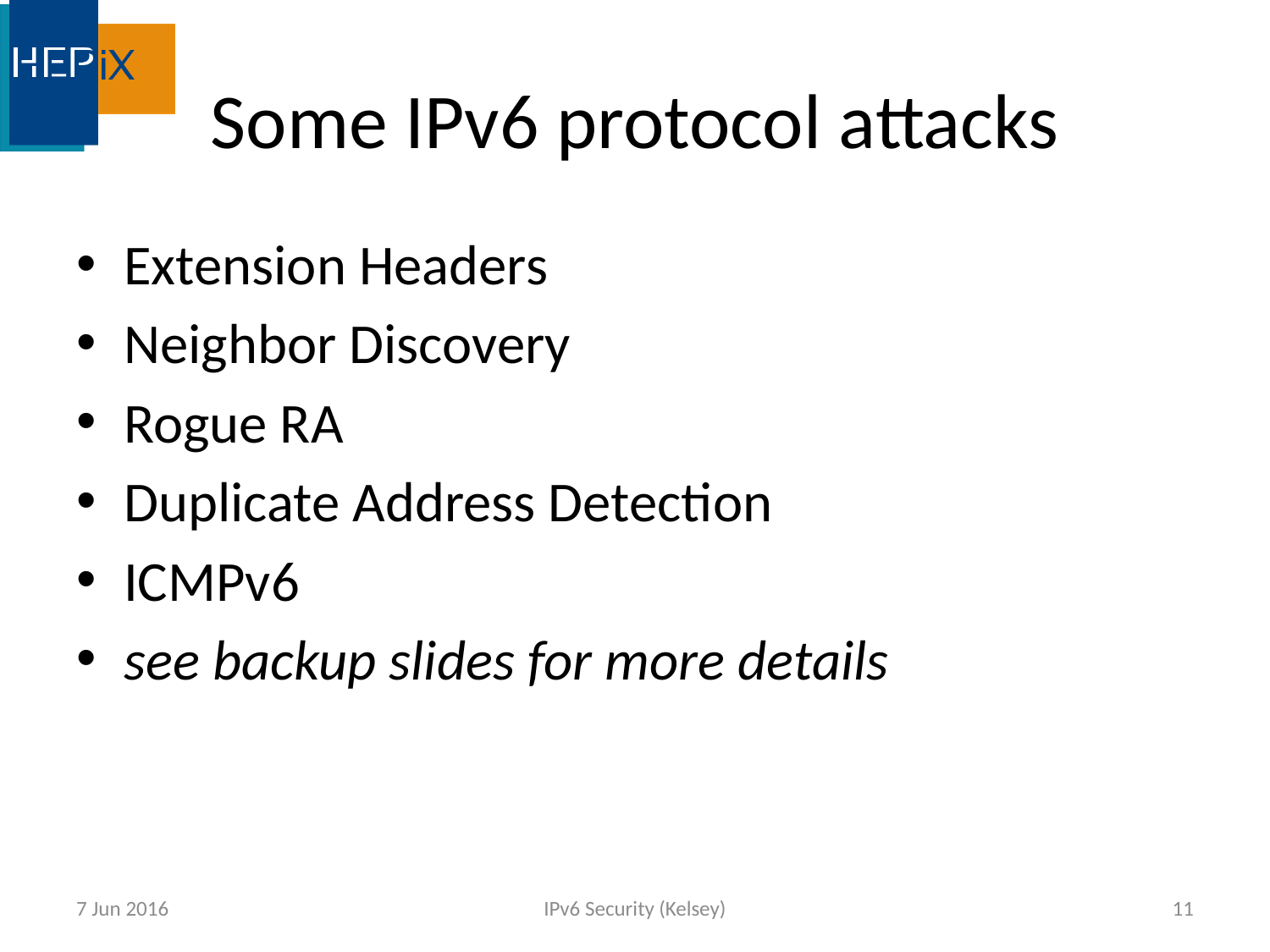

# Some IPv6 protocol attacks
Extension Headers
Neighbor Discovery
Rogue RA
Duplicate Address Detection
ICMPv6
see backup slides for more details
7 Jun 2016
IPv6 Security (Kelsey)
11